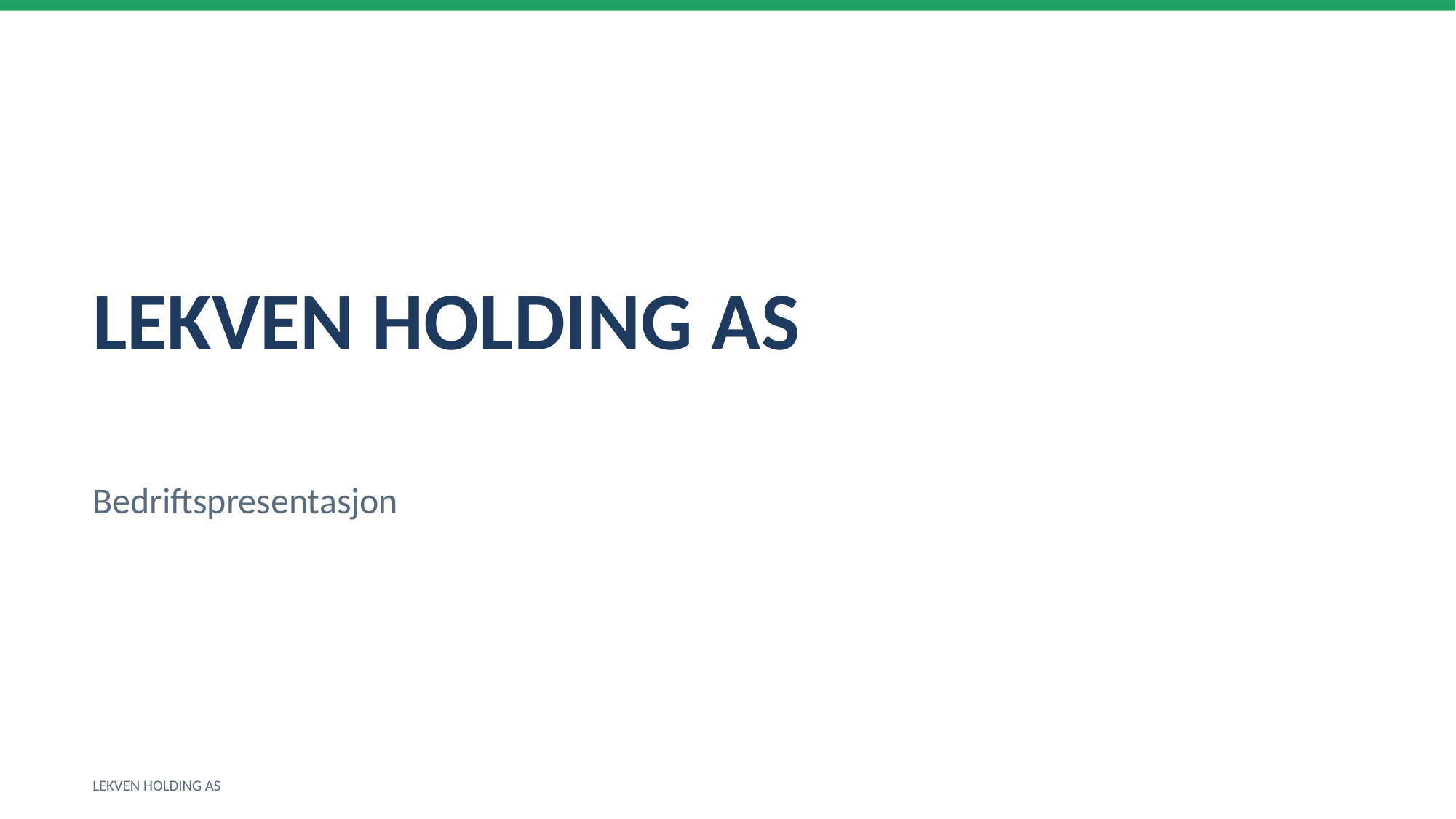

LEKVEN HOLDING AS
Bedriftspresentasjon
LEKVEN HOLDING AS